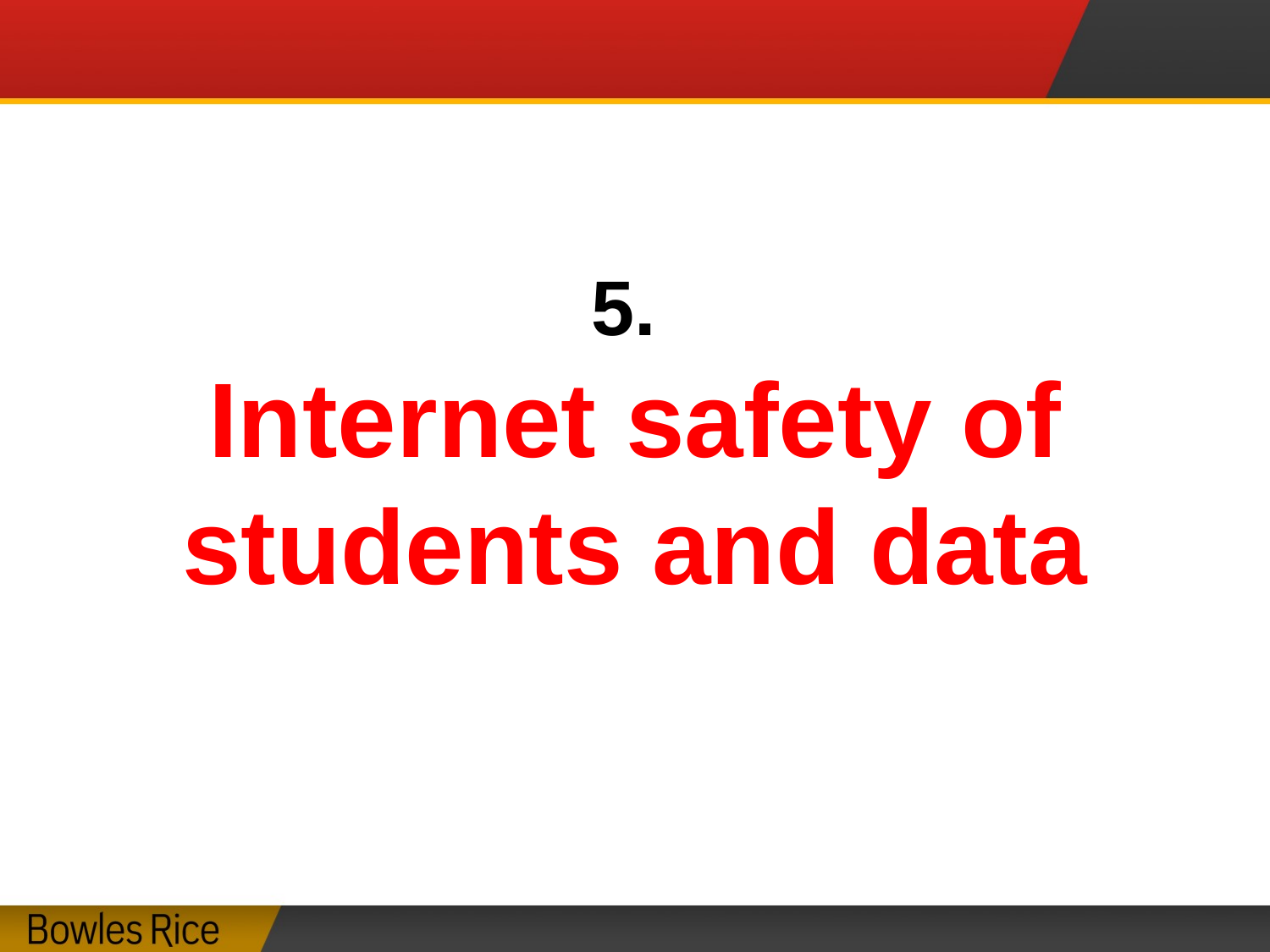

# 5. Internet safety of students and data